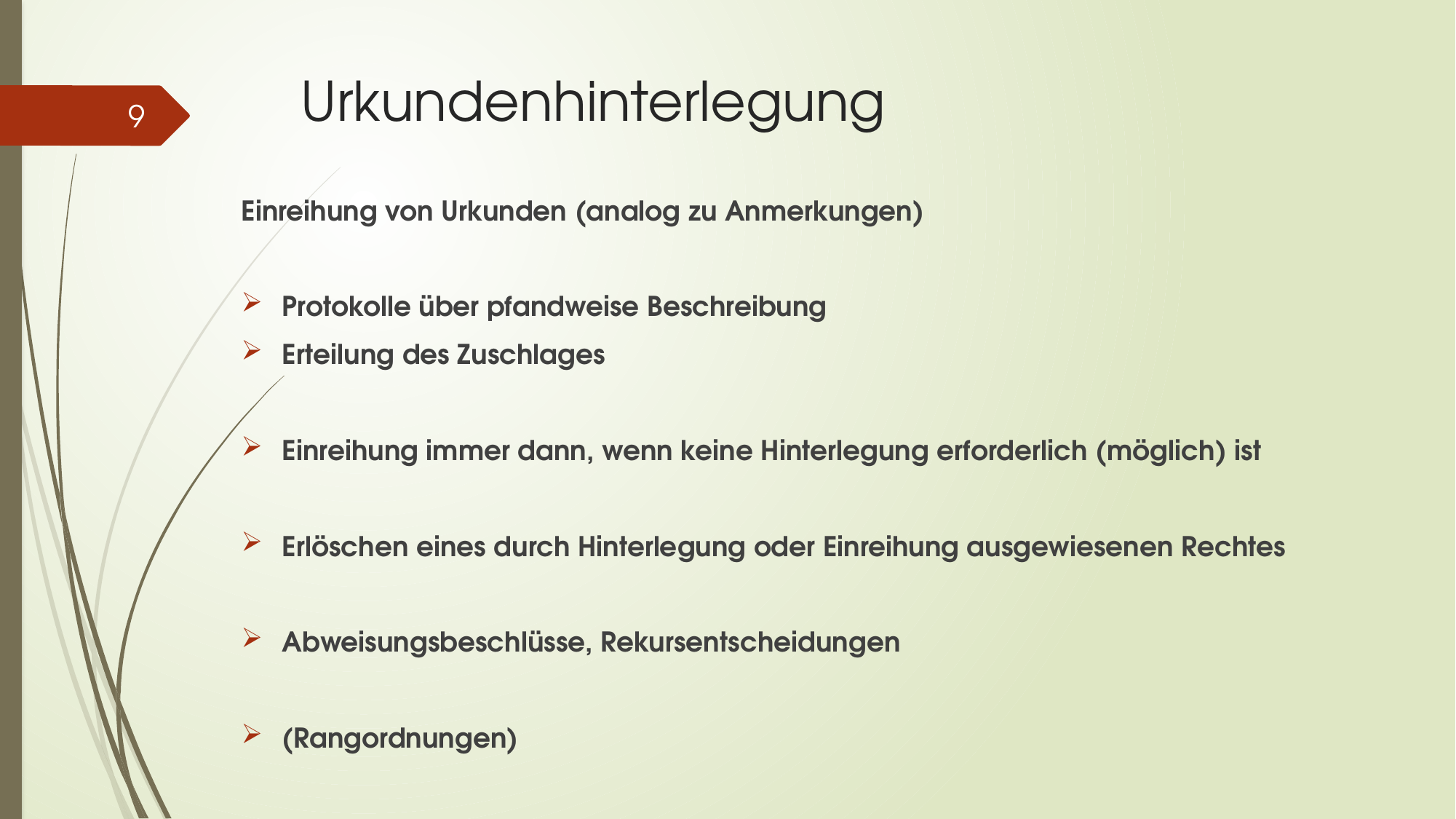

# Urkundenhinterlegung
9
Einreihung von Urkunden (analog zu Anmerkungen)

Protokolle über pfandweise Beschreibung
Erteilung des Zuschlages

Einreihung immer dann, wenn keine Hinterlegung erforderlich (möglich) ist

Erlöschen eines durch Hinterlegung oder Einreihung ausgewiesenen Rechtes

Abweisungsbeschlüsse, Rekursentscheidungen

(Rangordnungen)